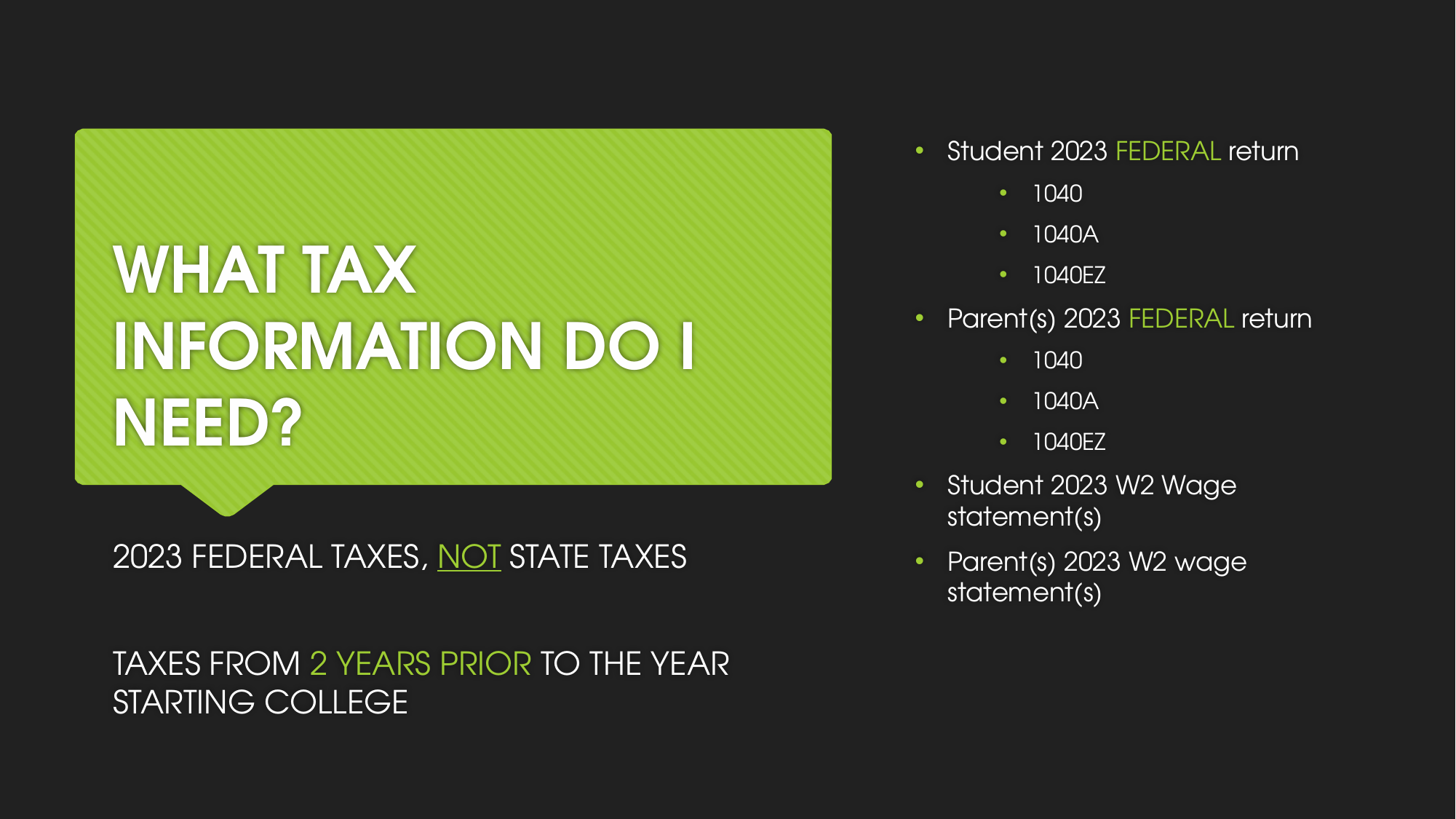

Student 2023 FEDERAL return
1040
1040A
1040EZ
Parent(s) 2023 FEDERAL return
1040
1040A
1040EZ
Student 2023 W2 Wage statement(s)
Parent(s) 2023 W2 wage statement(s)
# WHAT TAX INFORMATION DO I NEED?
2023 FEDERAL TAXES, NOT STATE TAXES

TAXES FROM 2 YEARS PRIOR TO THE YEAR STARTING COLLEGE